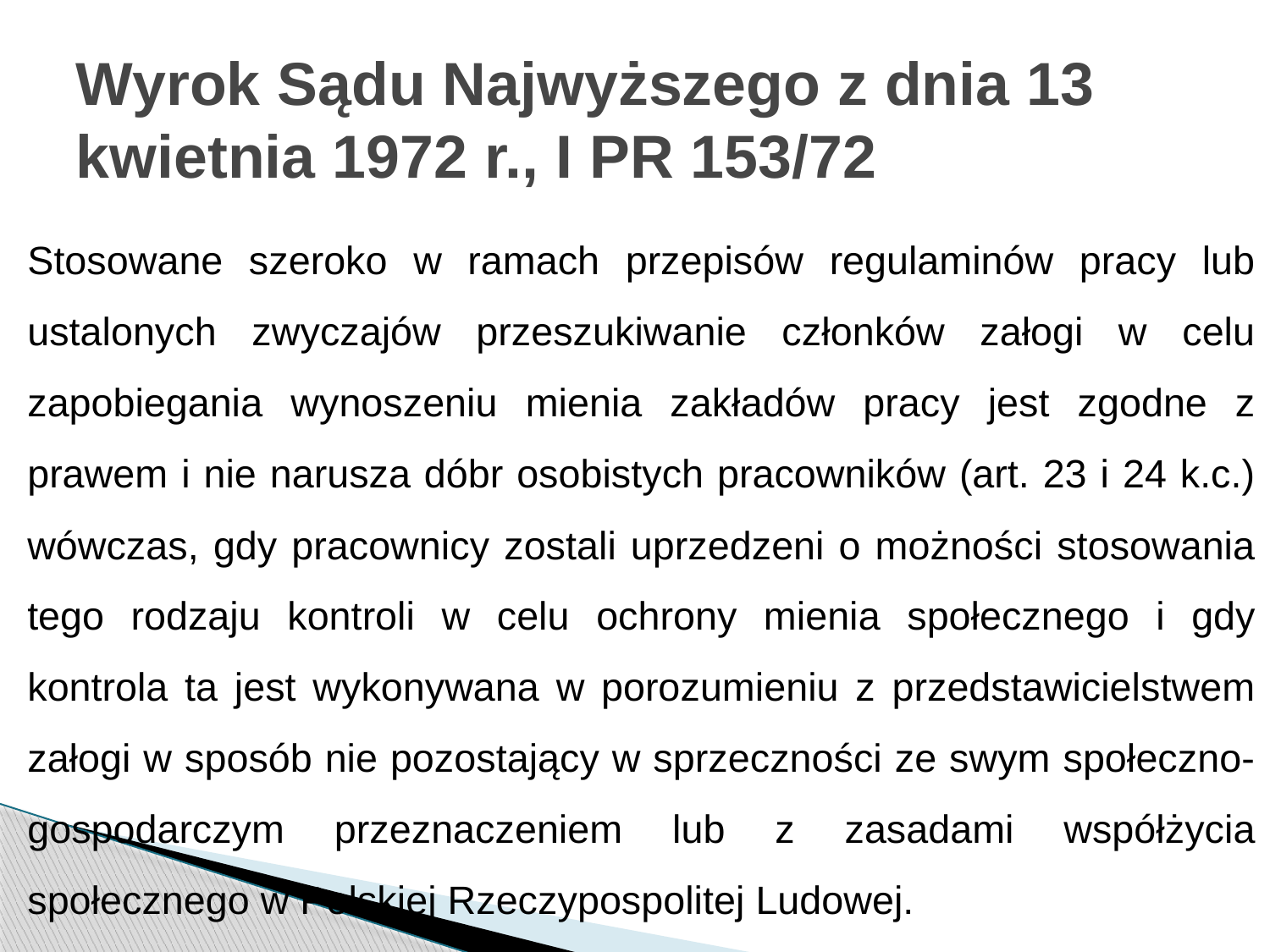

# Wyrok Sądu Najwyższego z dnia 13 kwietnia 1972 r., I PR 153/72
Stosowane szeroko w ramach przepisów regulaminów pracy lub ustalonych zwyczajów przeszukiwanie członków załogi w celu zapobiegania wynoszeniu mienia zakładów pracy jest zgodne z prawem i nie narusza dóbr osobistych pracowników (art. 23 i 24 k.c.) wówczas, gdy pracownicy zostali uprzedzeni o możności stosowania tego rodzaju kontroli w celu ochrony mienia społecznego i gdy kontrola ta jest wykonywana w porozumieniu z przedstawicielstwem załogi w sposób nie pozostający w sprzeczności ze swym społeczno-gospodarczym przeznaczeniem lub z zasadami współżycia społecznego w Polskiej Rzeczypospolitej Ludowej.